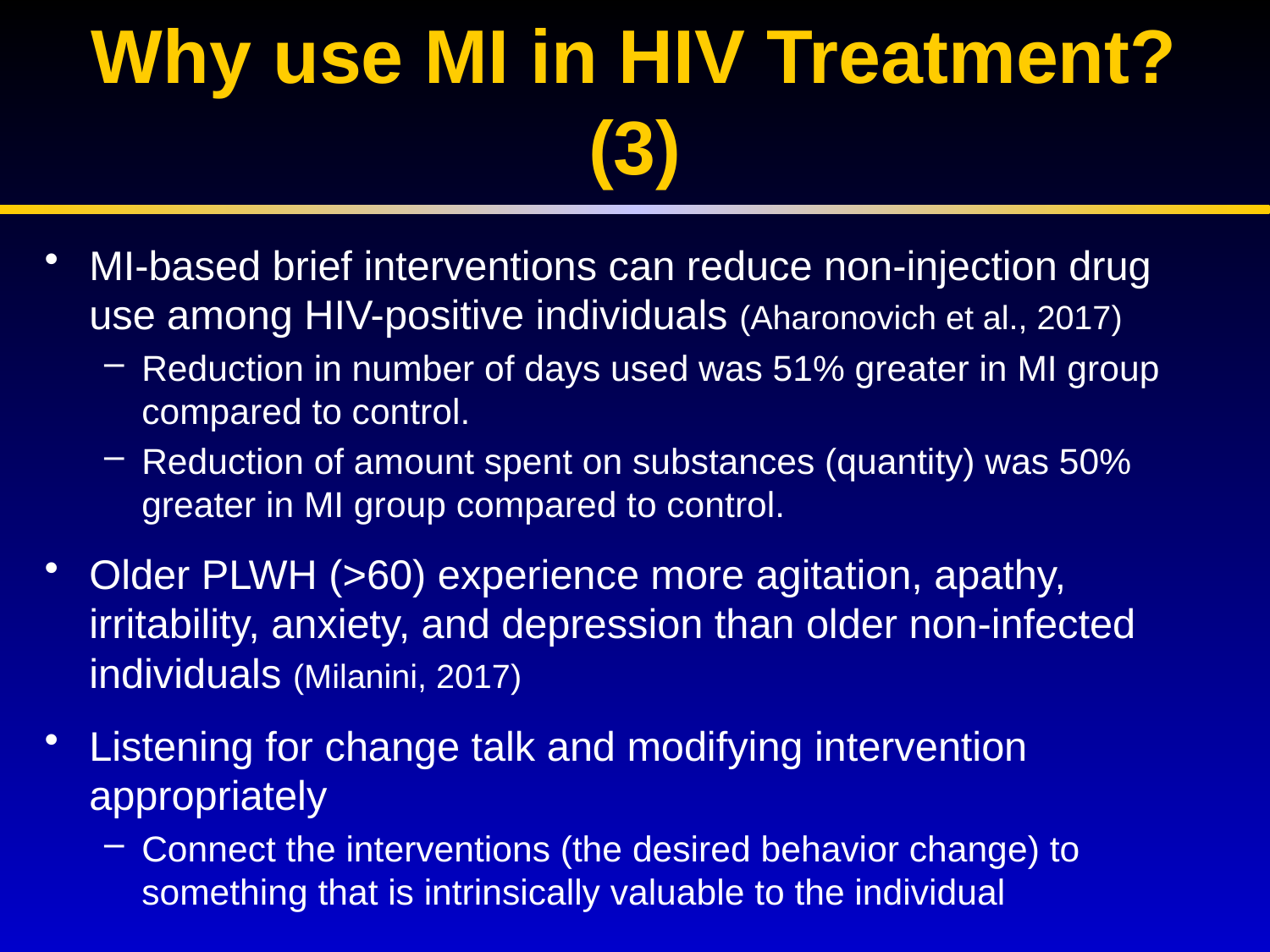

# Why use MI in HIV Treatment? (3)
MI-based brief interventions can reduce non-injection drug use among HIV-positive individuals (Aharonovich et al., 2017)
Reduction in number of days used was 51% greater in MI group compared to control.
Reduction of amount spent on substances (quantity) was 50% greater in MI group compared to control.
Older PLWH (>60) experience more agitation, apathy, irritability, anxiety, and depression than older non-infected individuals (Milanini, 2017)
Listening for change talk and modifying intervention appropriately
Connect the interventions (the desired behavior change) to something that is intrinsically valuable to the individual